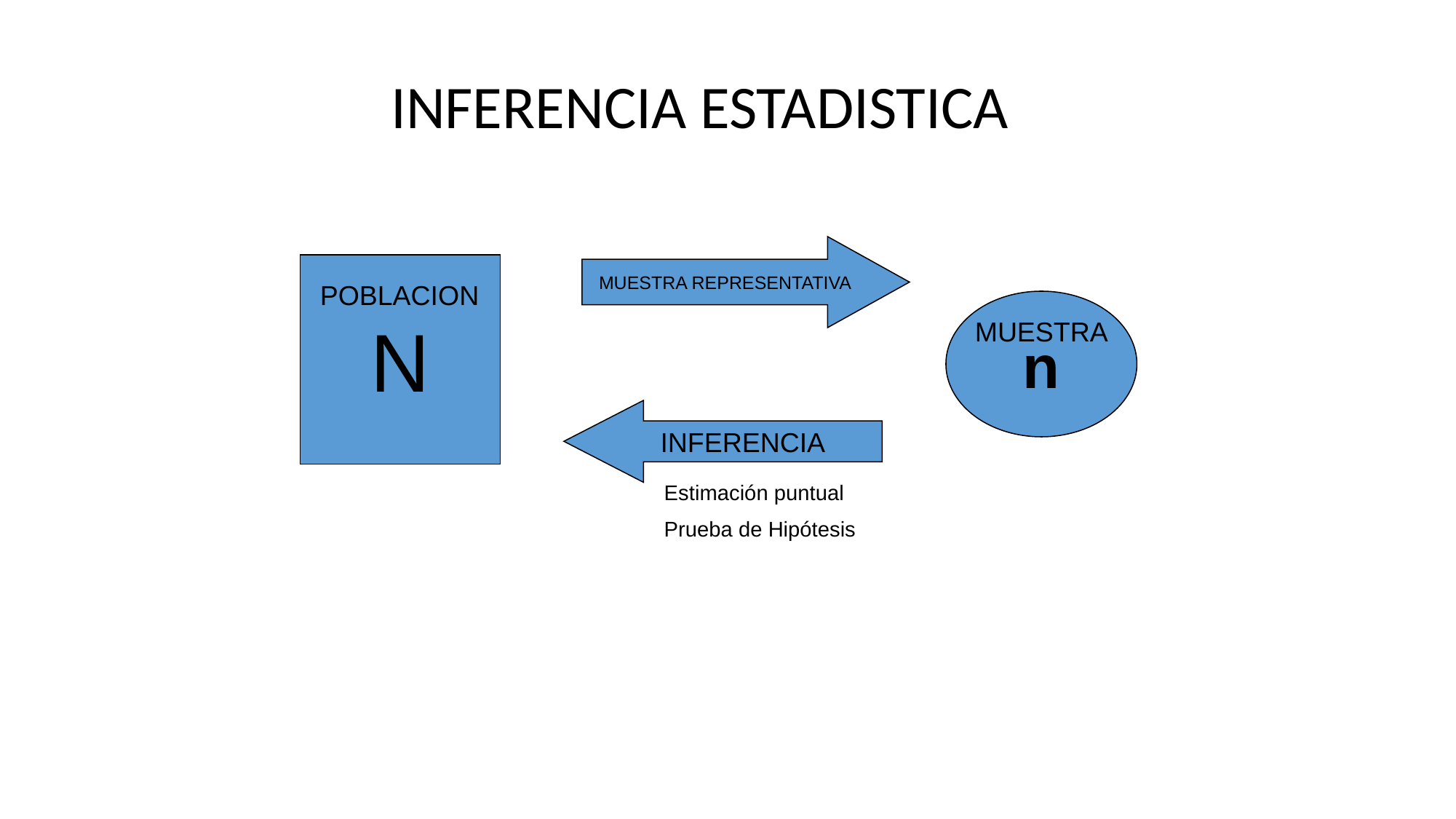

INFERENCIA ESTADISTICA
MUESTRA REPRESENTATIVA
N
POBLACION
n
MUESTRA
INFERENCIA
Estimación puntual
Prueba de Hipótesis